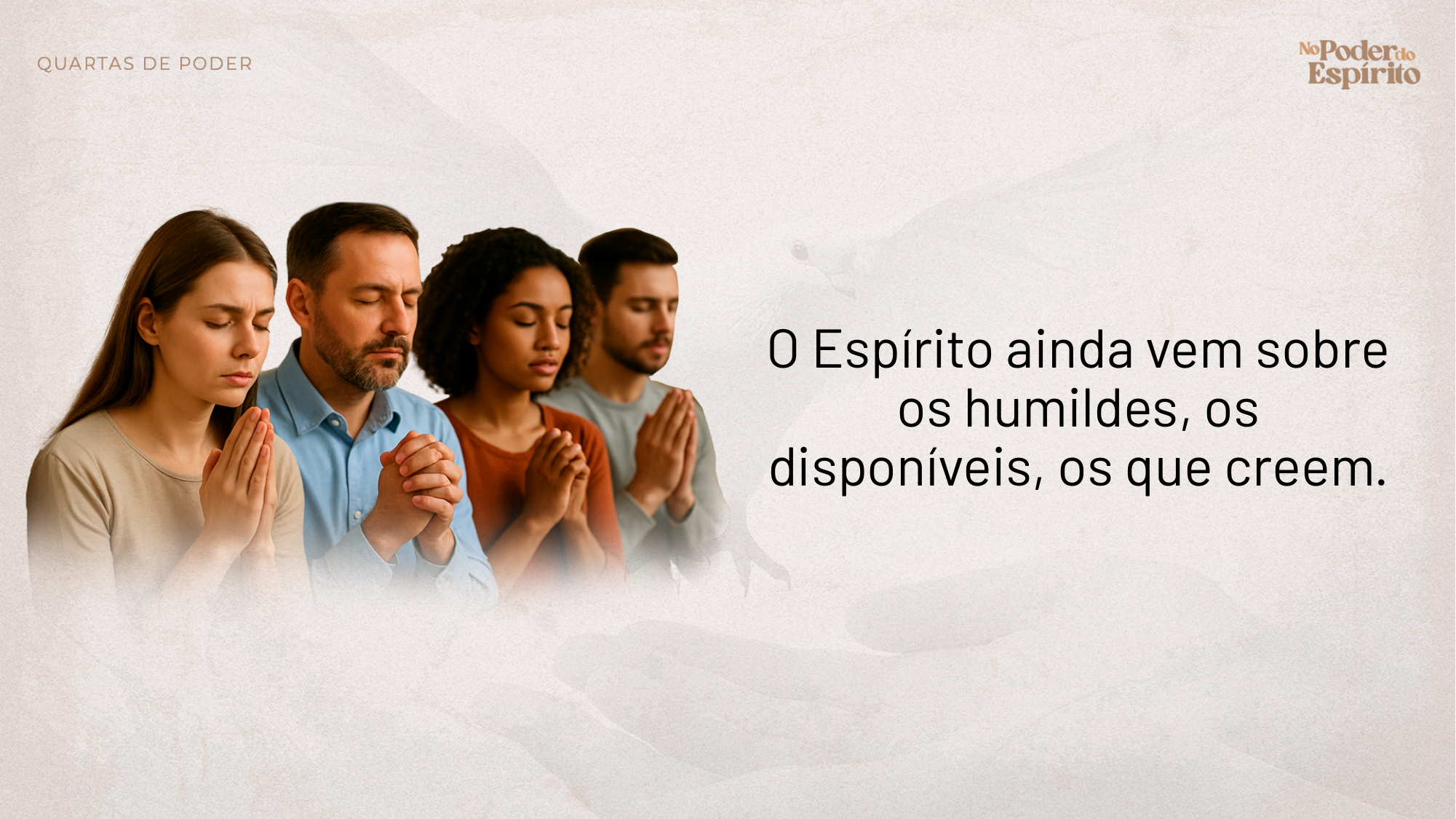

O Espírito ainda vem sobre os humildes, os disponíveis, os que creem.